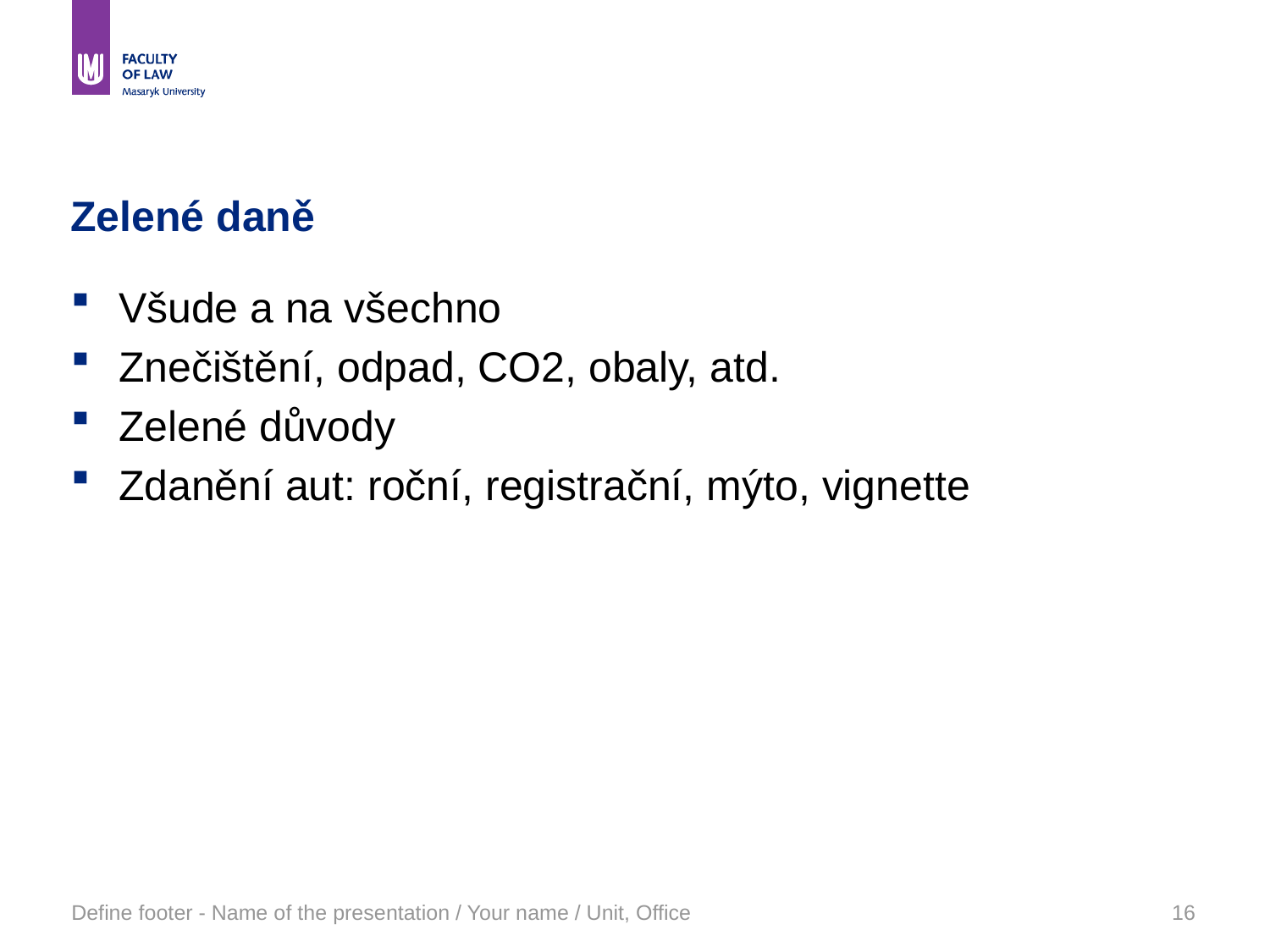

# Zelené daně
Všude a na všechno
Znečištění, odpad, CO2, obaly, atd.
Zelené důvody
Zdanění aut: roční, registrační, mýto, vignette
Define footer - Name of the presentation / Your name / Unit, Office
16